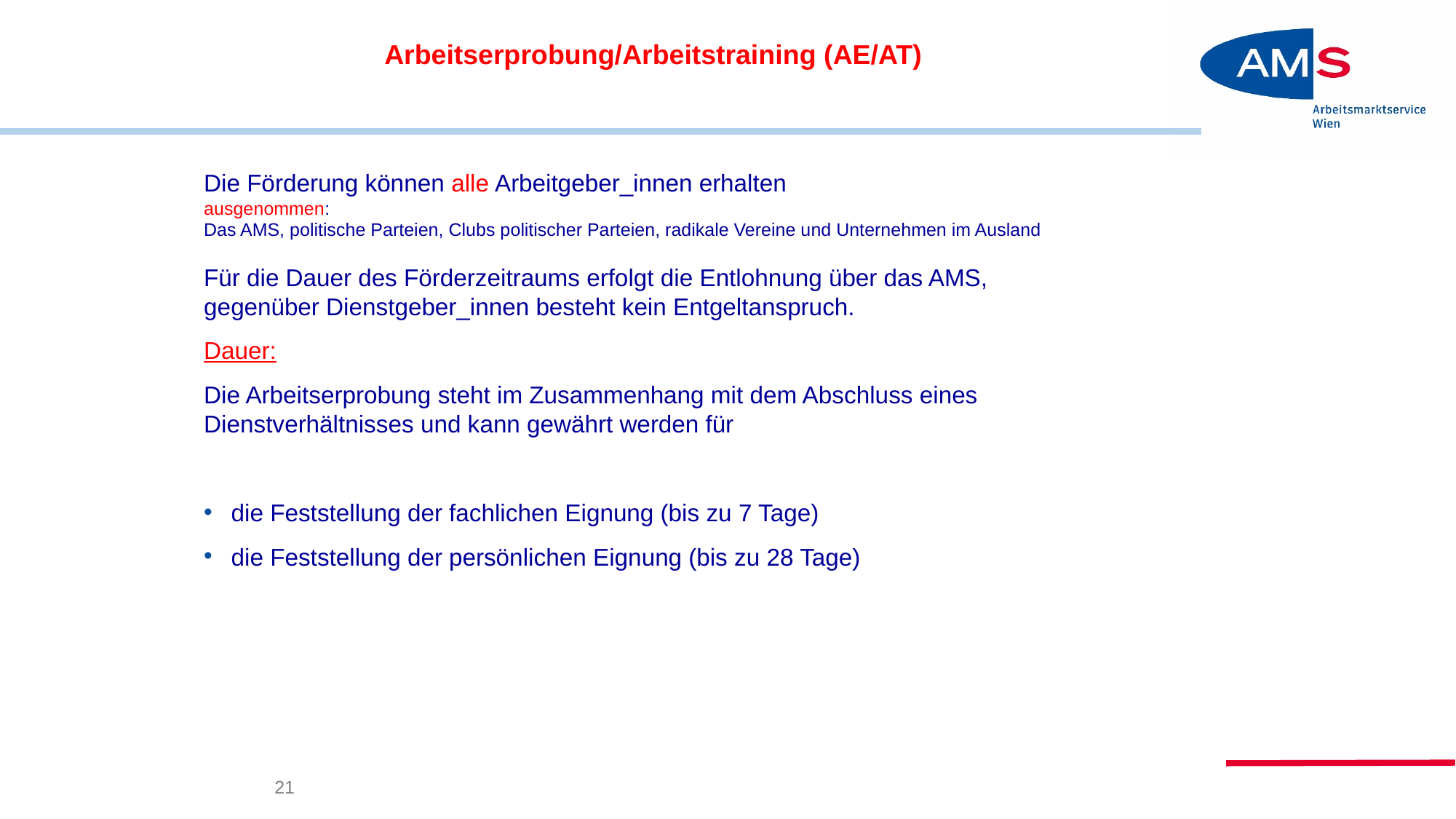

# Arbeitserprobung/Arbeitstraining (AE/AT)
Die Förderung können alle Arbeitgeber_innen erhalten
ausgenommen:
Das AMS, politische Parteien, Clubs politischer Parteien, radikale Vereine und Unternehmen im Ausland

Für die Dauer des Förderzeitraums erfolgt die Entlohnung über das AMS, gegenüber Dienstgeber_innen besteht kein Entgeltanspruch.
Dauer:
Die Arbeitserprobung steht im Zusammenhang mit dem Abschluss eines Dienstverhältnisses und kann gewährt werden für

die Feststellung der fachlichen Eignung (bis zu 7 Tage)
die Feststellung der persönlichen Eignung (bis zu 28 Tage)

21